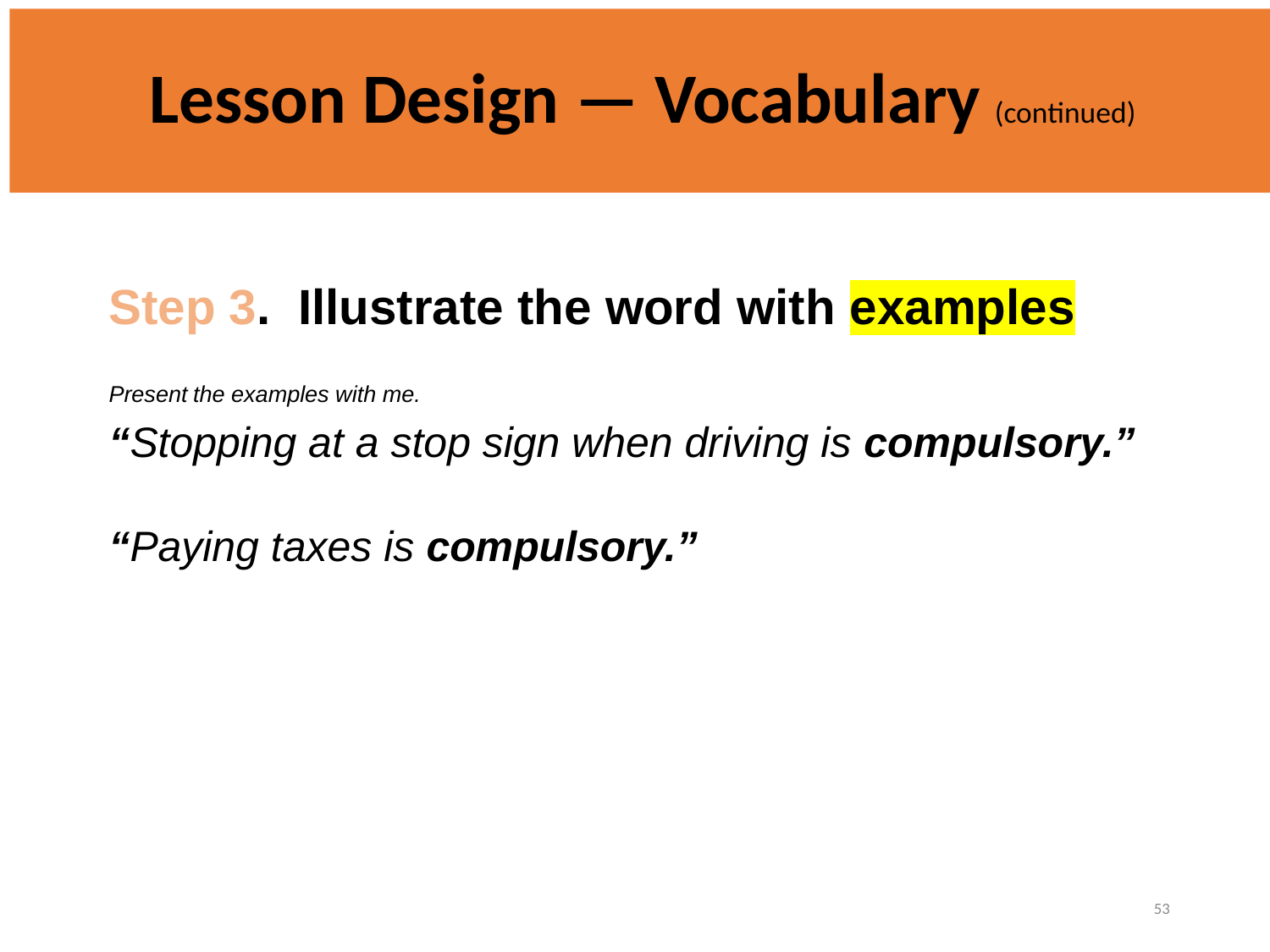

# Lesson Design — Vocabulary (continued)
Step 3.  Illustrate the word with examples
Present the examples with me.
“Stopping at a stop sign when driving is compulsory.”
“Paying taxes is compulsory.”

53